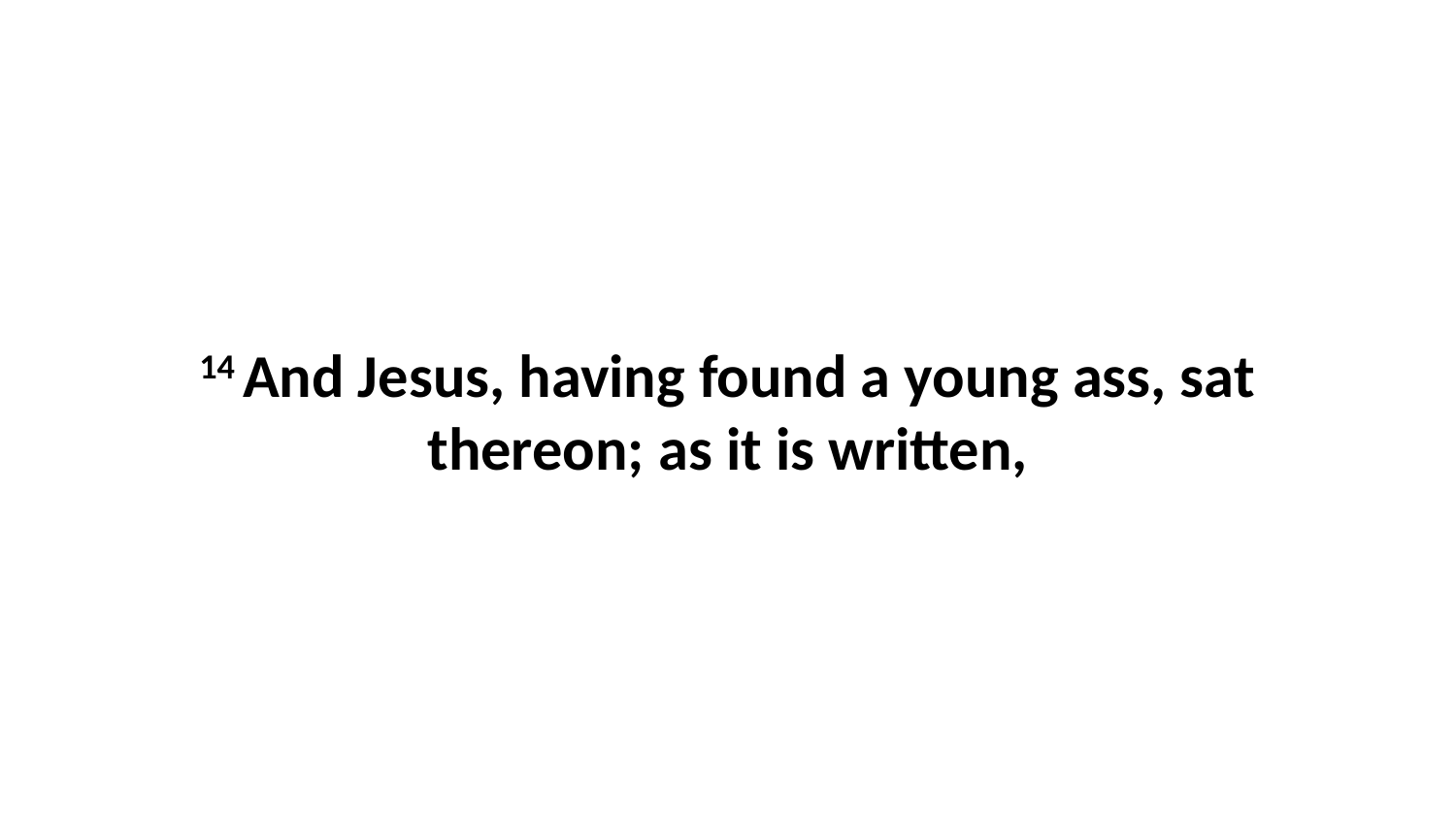

14 And Jesus, having found a young ass, sat thereon; as it is written,